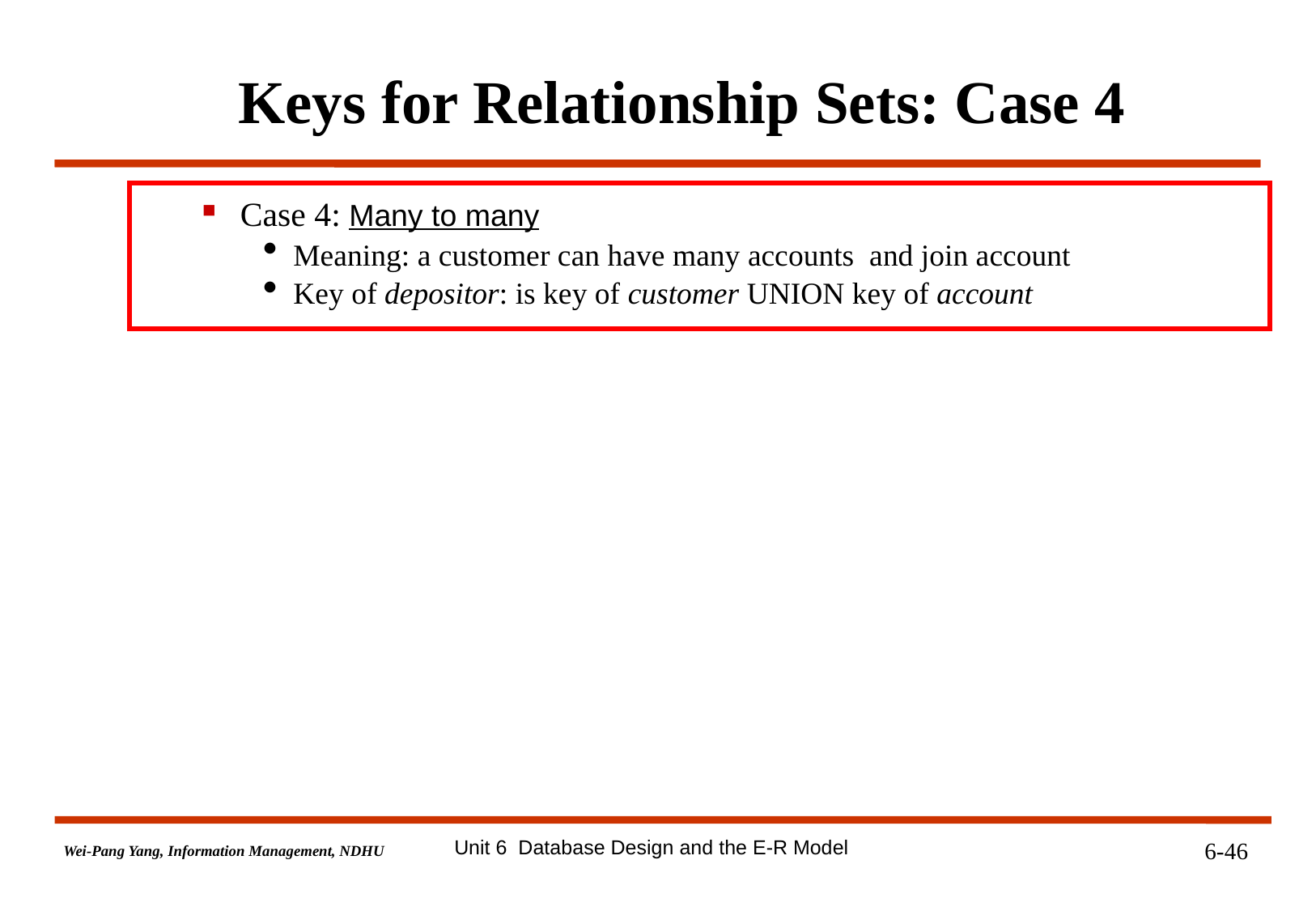

Keys for Relationship Sets: Case 4
Case 4: Many to many
Meaning: a customer can have many accounts  and join account
Key of depositor: is key of customer UNION key of account
Unit 6  Database Design and the E-R Model
6-46